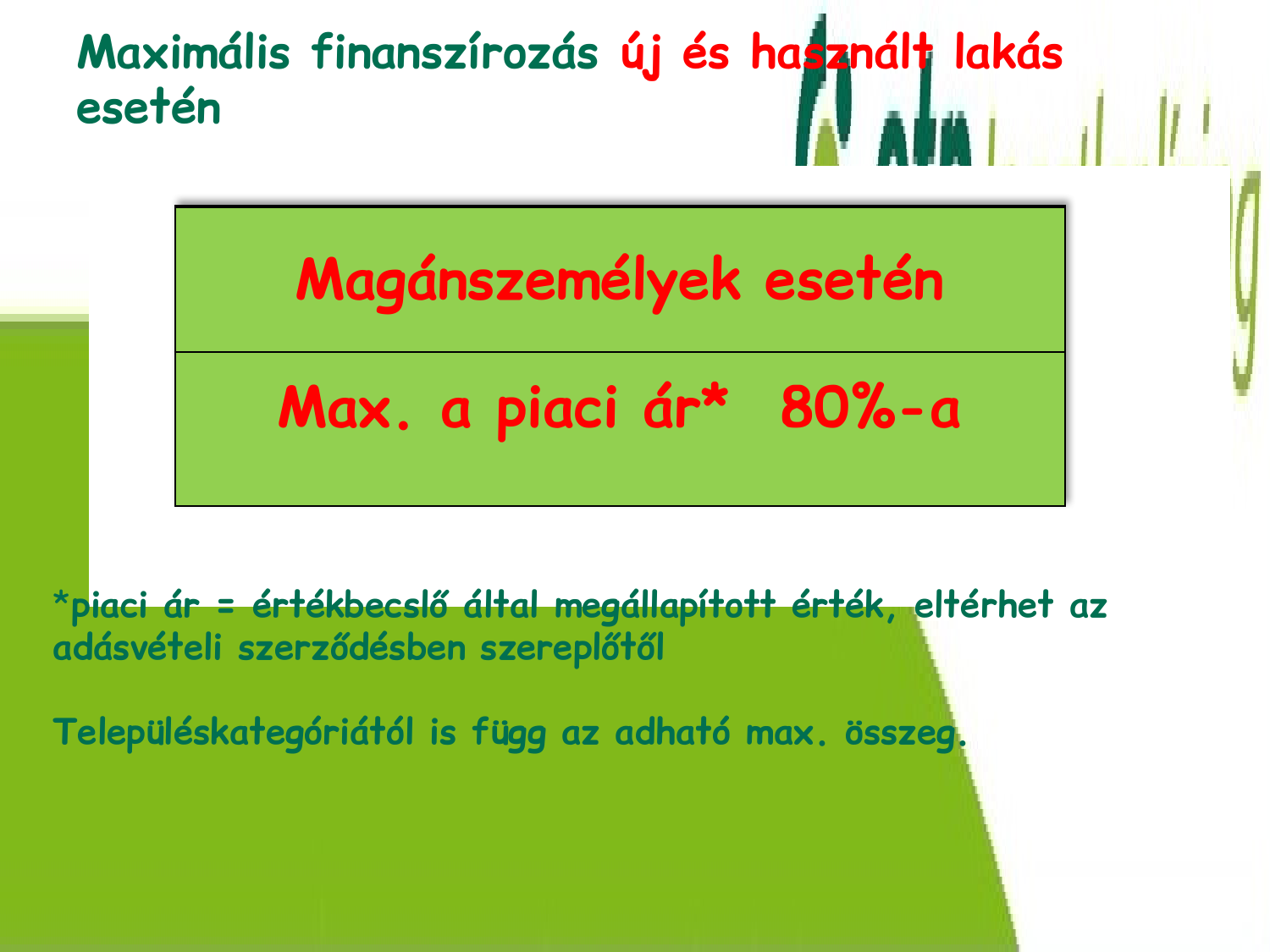

Maximális finanszírozás új és használt lakás esetén

| Magánszemélyek esetén |
| --- |
| Max. a piaci ár\* 80%-a |
*piaci ár = értékbecslő által megállapított érték, eltérhet az adásvételi szerződésben szereplőtől

Településkategóriától is függ az adható max. összeg.